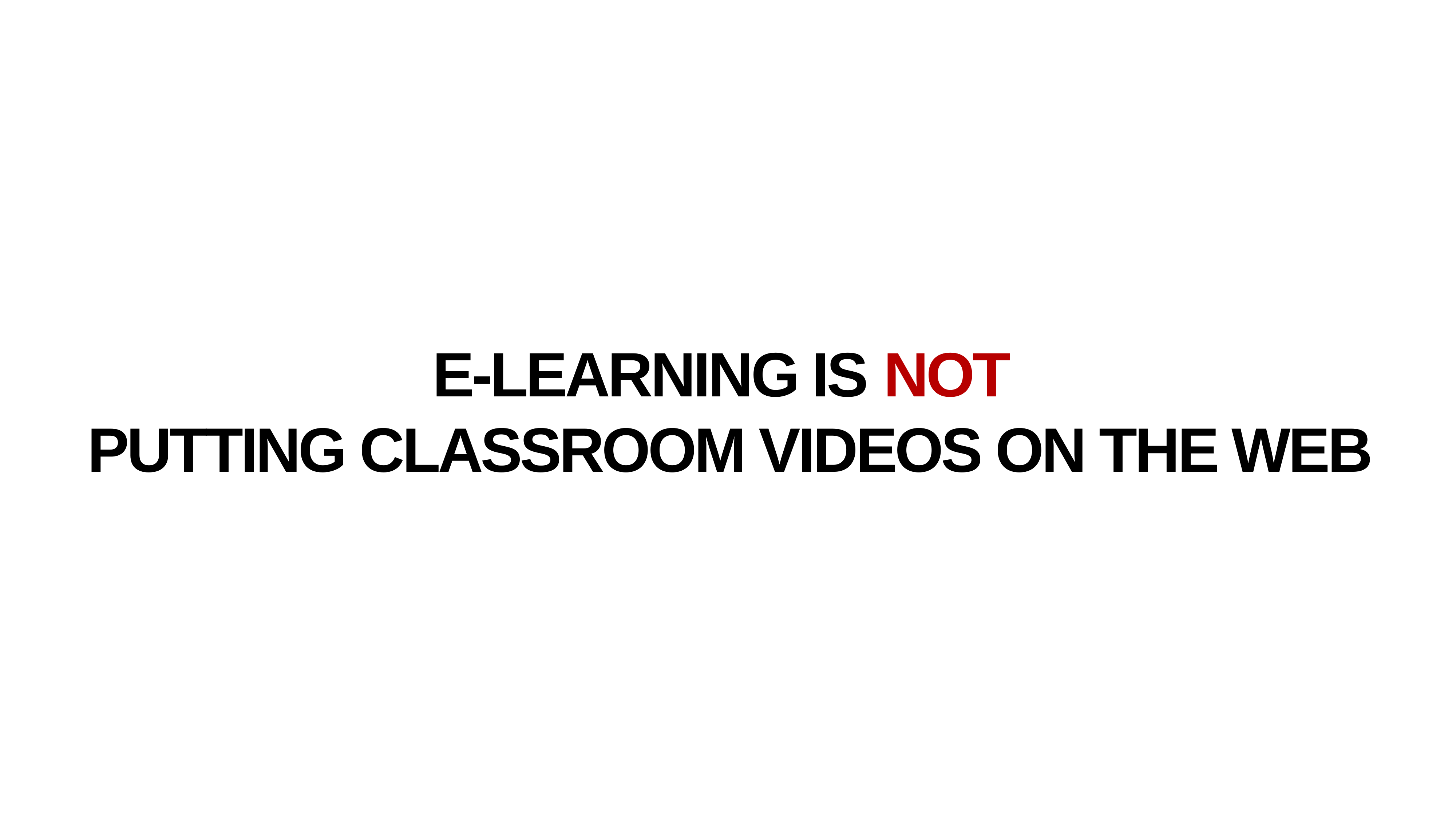

E-LEARNING IS NOT
PUTTING CLASSROOM VIDEOS ON THE WEB